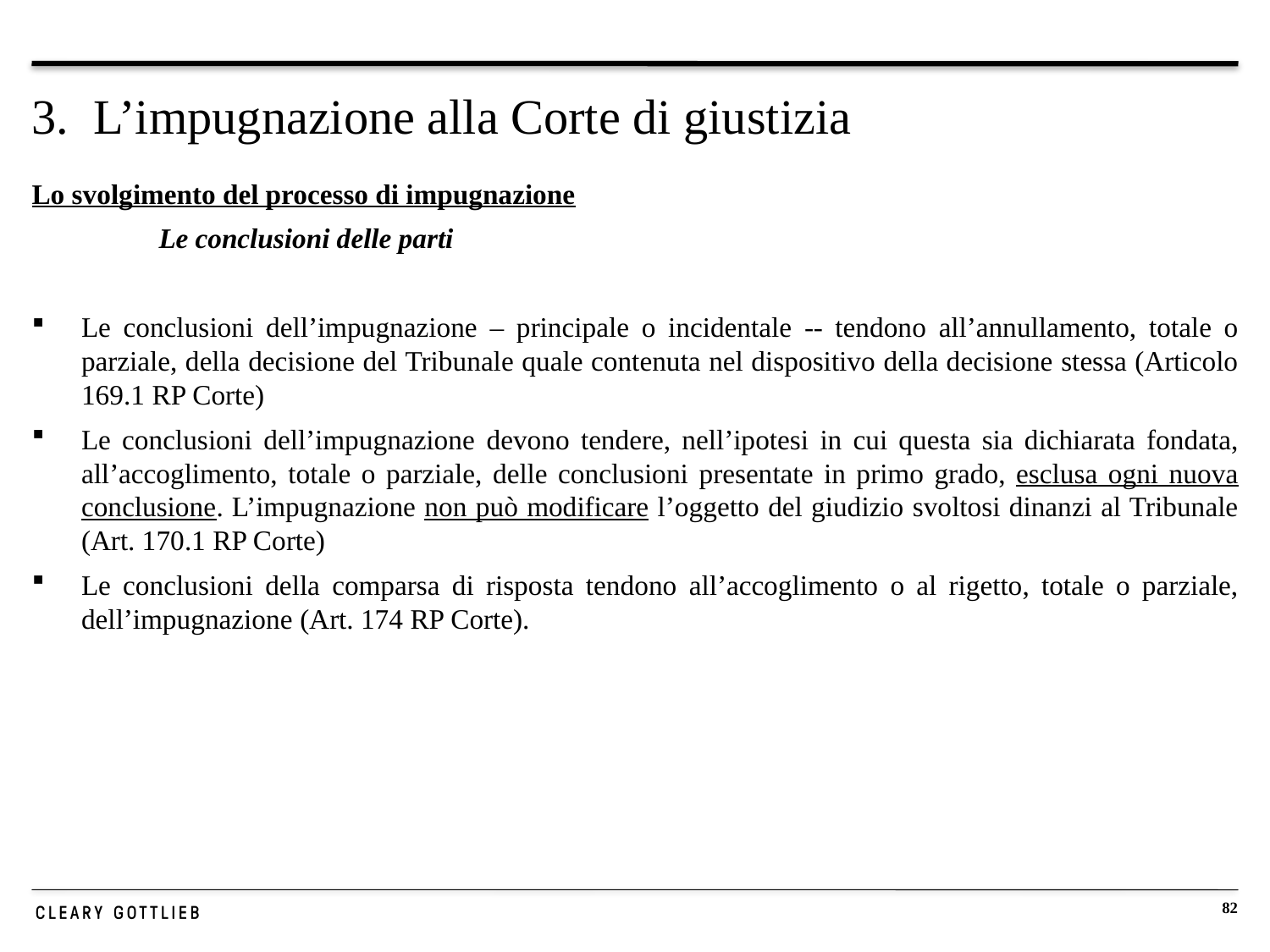

# 3.  L’impugnazione alla Corte di giustizia
Lo svolgimento del processo di impugnazione
	Le conclusioni delle parti

Le conclusioni dell’impugnazione – principale o incidentale -- tendono all’annullamento, totale o parziale, della decisione del Tribunale quale contenuta nel dispositivo della decisione stessa (Articolo 169.1 RP Corte)
Le conclusioni dell’impugnazione devono tendere, nell’ipotesi in cui questa sia dichiarata fondata, all’accoglimento, totale o parziale, delle conclusioni presentate in primo grado, esclusa ogni nuova conclusione. L’impugnazione non può modificare l’oggetto del giudizio svoltosi dinanzi al Tribunale (Art. 170.1 RP Corte)
Le conclusioni della comparsa di risposta tendono all’accoglimento o al rigetto, totale o parziale, dell’impugnazione (Art. 174 RP Corte).